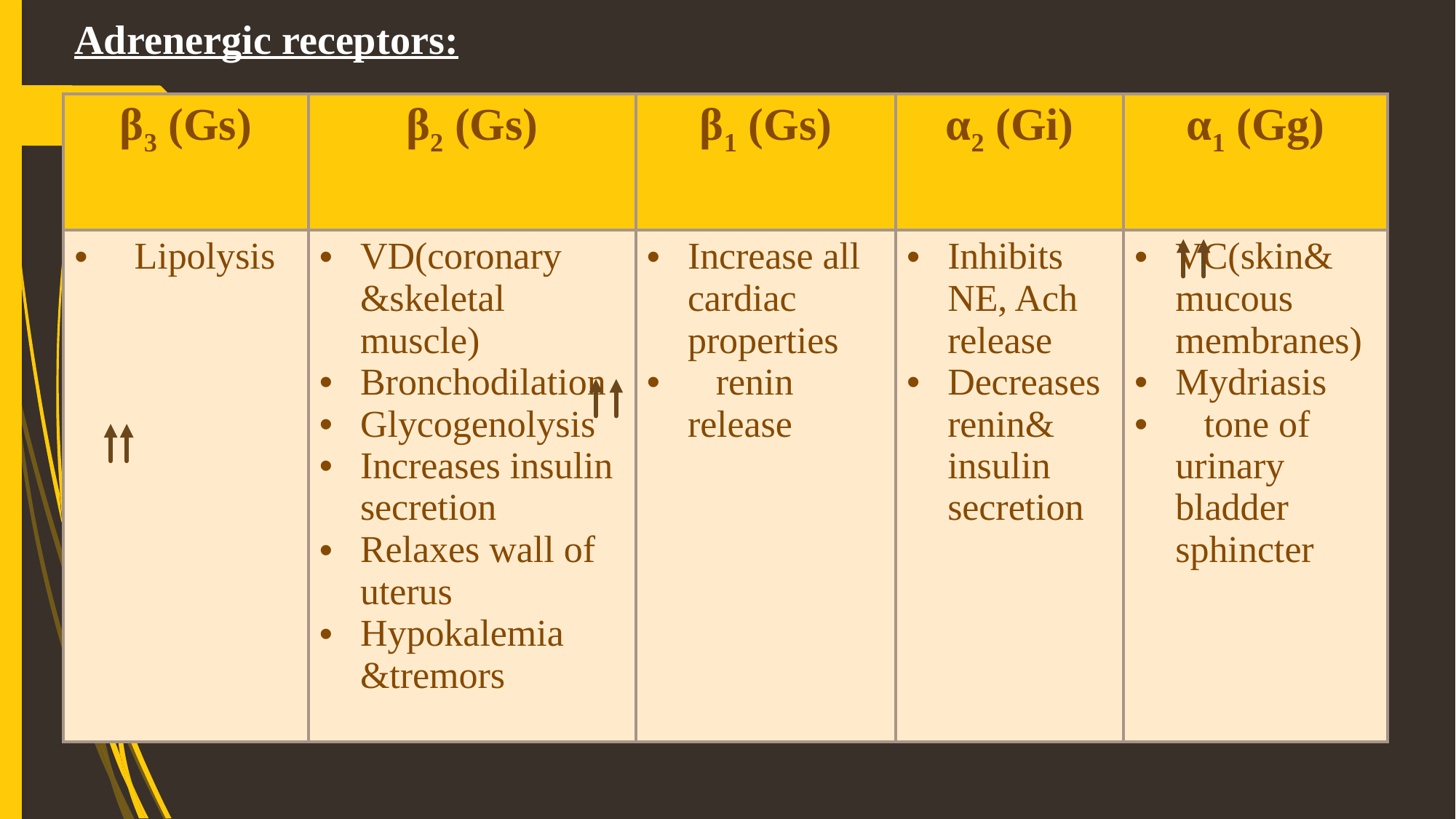

Adrenergic receptors:
15
| β3 (Gs) | β2 (Gs) | β1 (Gs) | α2 (Gi) | α1 (Gg) |
| --- | --- | --- | --- | --- |
| Lipolysis | VD(coronary &skeletal muscle) Bronchodilation Glycogenolysis Increases insulin secretion Relaxes wall of uterus Hypokalemia &tremors | Increase all cardiac properties renin release | Inhibits NE, Ach release Decreases renin& insulin secretion | VC(skin& mucous membranes) Mydriasis tone of urinary bladder sphincter |